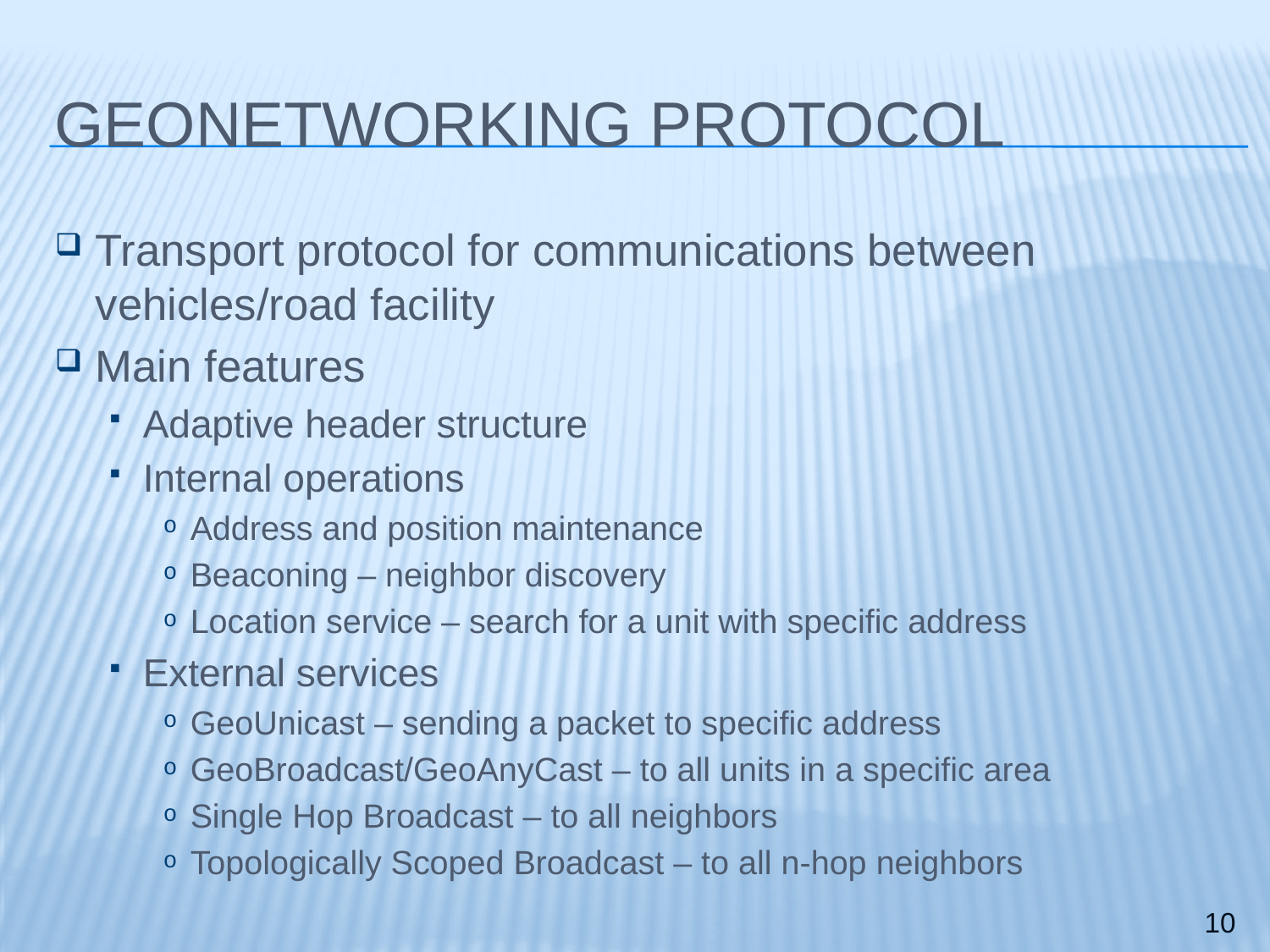

# GeoNetworking protocol
Transport protocol for communications between vehicles/road facility
Main features
Adaptive header structure
Internal operations
Address and position maintenance
Beaconing – neighbor discovery
Location service – search for a unit with specific address
External services
GeoUnicast – sending a packet to specific address
GeoBroadcast/GeoAnyCast – to all units in a specific area
Single Hop Broadcast – to all neighbors
Topologically Scoped Broadcast – to all n-hop neighbors
10